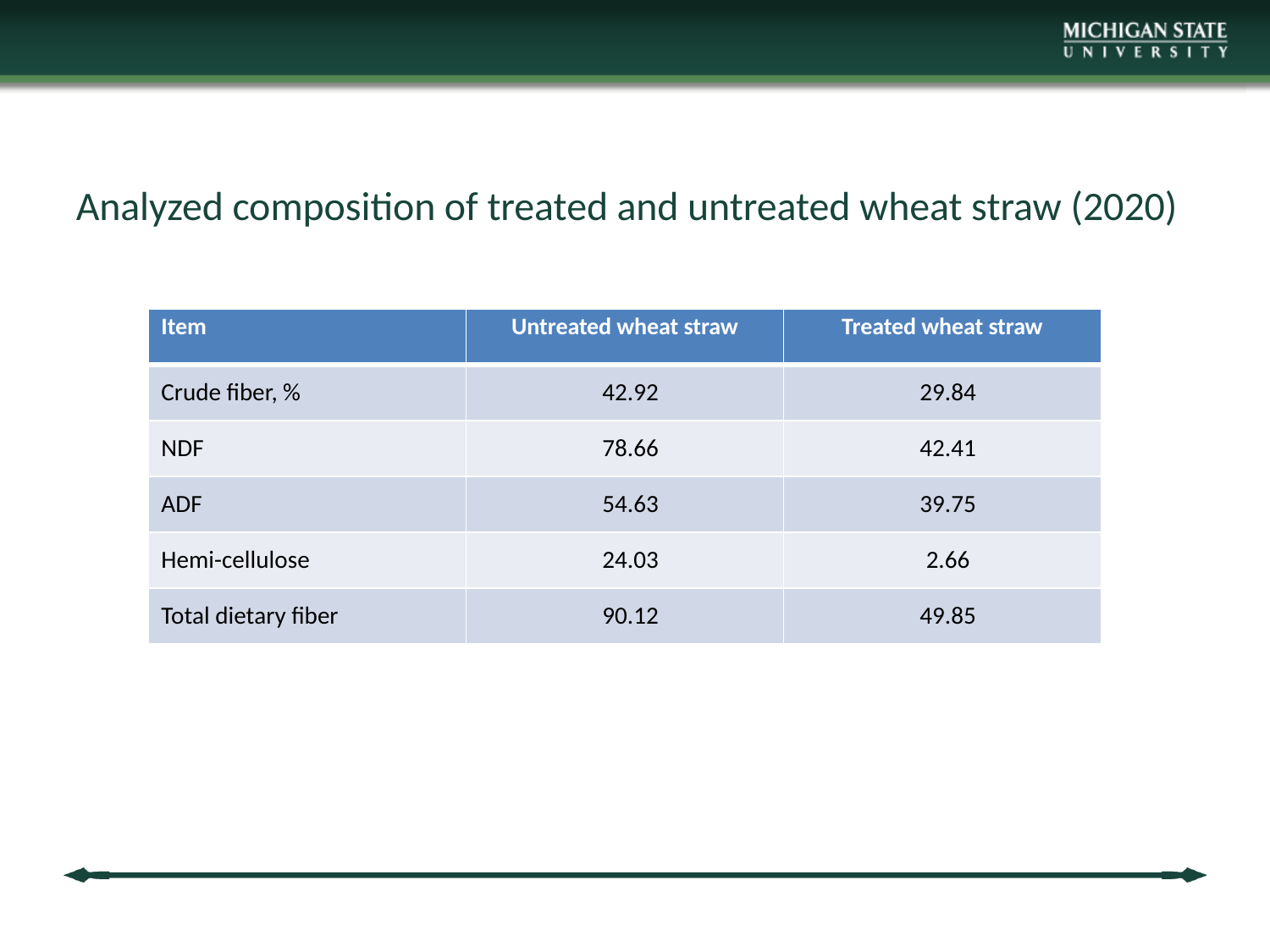

# Analyzed composition of treated and untreated wheat straw (2020)
| Item | Untreated wheat straw | Treated wheat straw |
| --- | --- | --- |
| Crude fiber, % | 42.92 | 29.84 |
| NDF | 78.66 | 42.41 |
| ADF | 54.63 | 39.75 |
| Hemi-cellulose | 24.03 | 2.66 |
| Total dietary fiber | 90.12 | 49.85 |